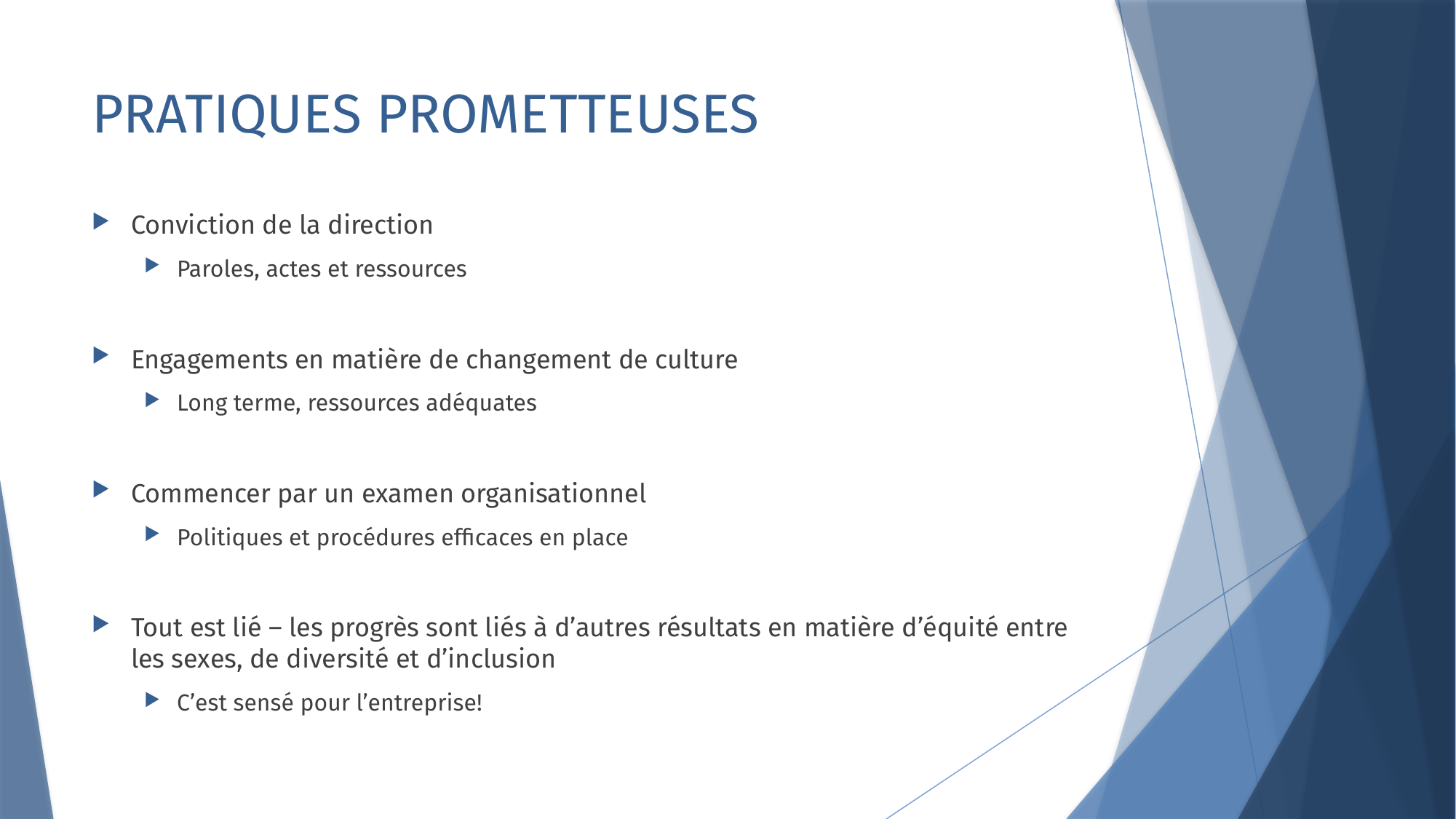

# PRATIQUES PROMETTEUSES
Conviction de la direction
Paroles, actes et ressources

Engagements en matière de changement de culture
Long terme, ressources adéquates

Commencer par un examen organisationnel
Politiques et procédures efficaces en place

Tout est lié – les progrès sont liés à d’autres résultats en matière d’équité entre les sexes, de diversité et d’inclusion
C’est sensé pour l’entreprise!